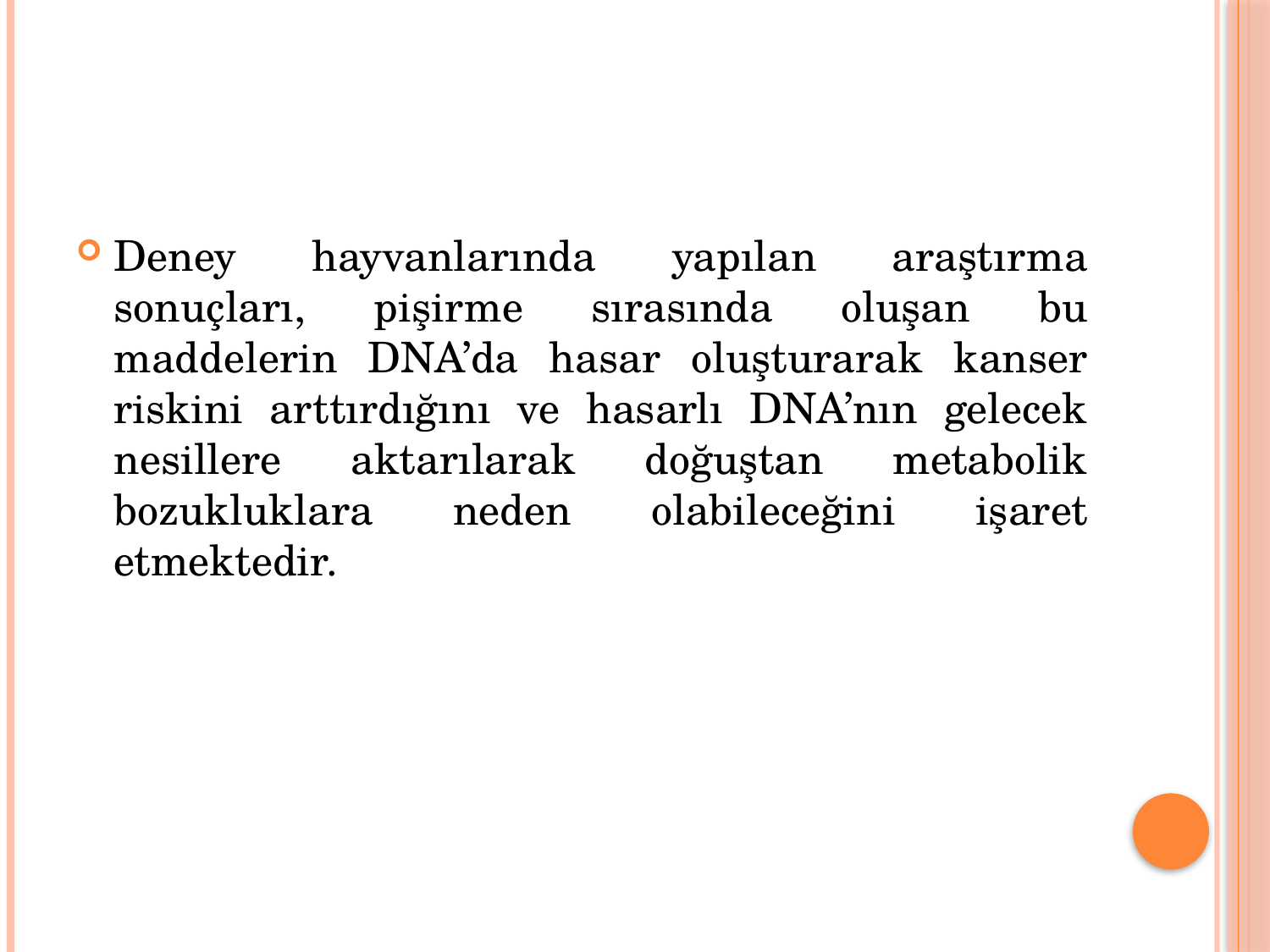

Deney hayvanlarında yapılan araştırma sonuçları, pişirme sırasında oluşan bu maddelerin DNA’da hasar oluşturarak kanser riskini arttırdığını ve hasarlı DNA’nın gelecek nesillere aktarılarak doğuştan metabolik bozukluklara neden olabileceğini işaret etmektedir.